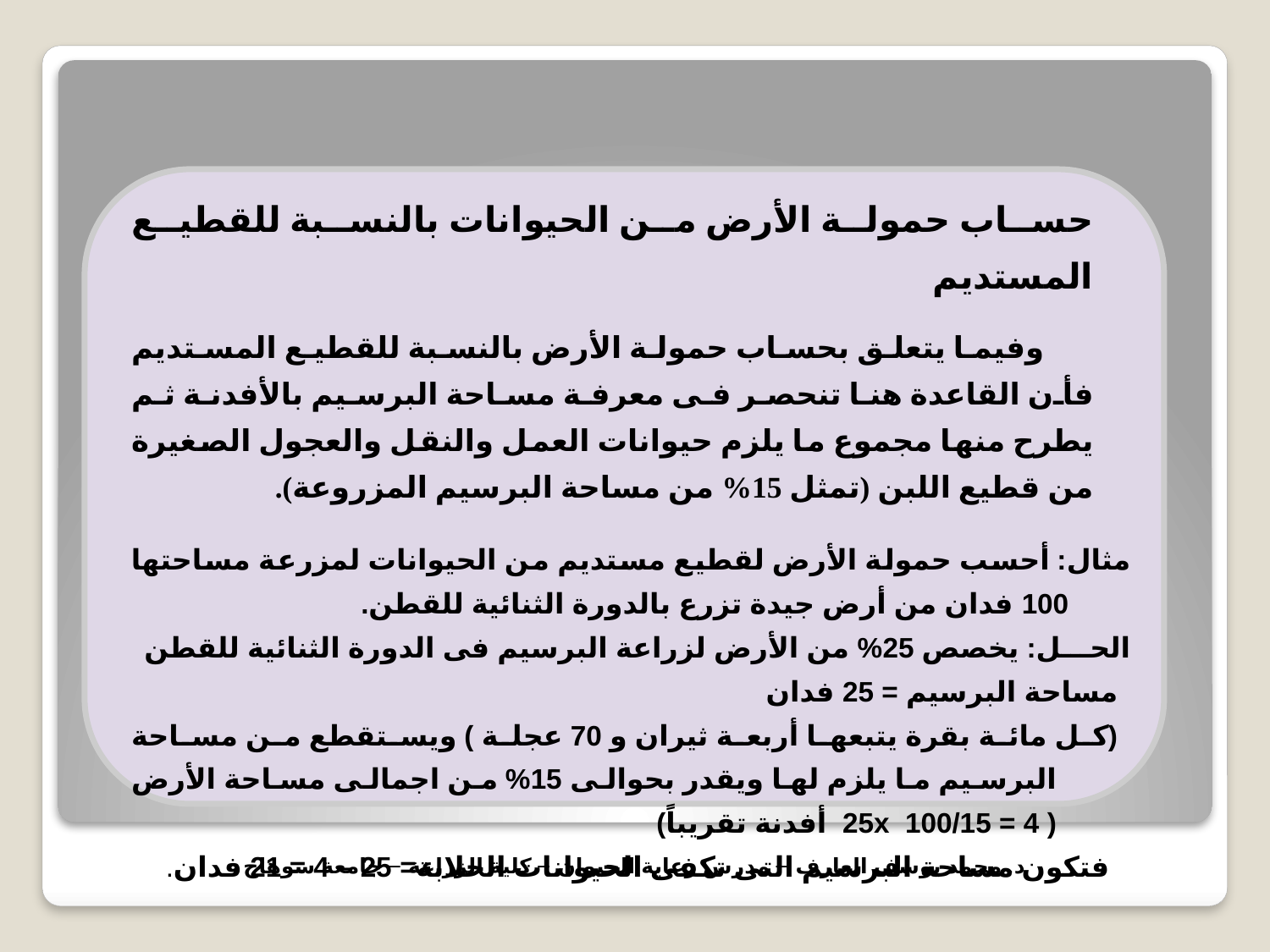

حساب حمولة الأرض من الحيوانات بالنسبة للقطيع المستديم

وفيما يتعلق بحساب حمولة الأرض بالنسبة للقطيع المستديم فأن القاعدة هنا تنحصر فى معرفة مساحة البرسيم بالأفدنة ثم يطرح منها مجموع ما يلزم حيوانات العمل والنقل والعجول الصغيرة من قطيع اللبن (تمثل 15% من مساحة البرسيم المزروعة).

مثال: أحسب حمولة الأرض لقطيع مستديم من الحيوانات لمزرعة مساحتها 100 فدان من أرض جيدة تزرع بالدورة الثنائية للقطن.
الحـــل: يخصص 25% من الأرض لزراعة البرسيم فى الدورة الثنائية للقطن
مساحة البرسيم = 25 فدان
(كل مائة بقرة يتبعها أربعة ثيران و 70 عجلة ) ويستقطع من مساحة البرسيم ما يلزم لها ويقدر بحوالى 15% من اجمالى مساحة الأرض ( 25x  100/15 = 4  أفدنة تقريباً)
 فتكون مساحة البرسيم التى تكفى الحيوانات الحلابة= 25 – 4 = 21 فدان.
د. محمد يوسف العارف – مدرس رعاية الحيوان – كلية الزراعة – جامعة سوهاج